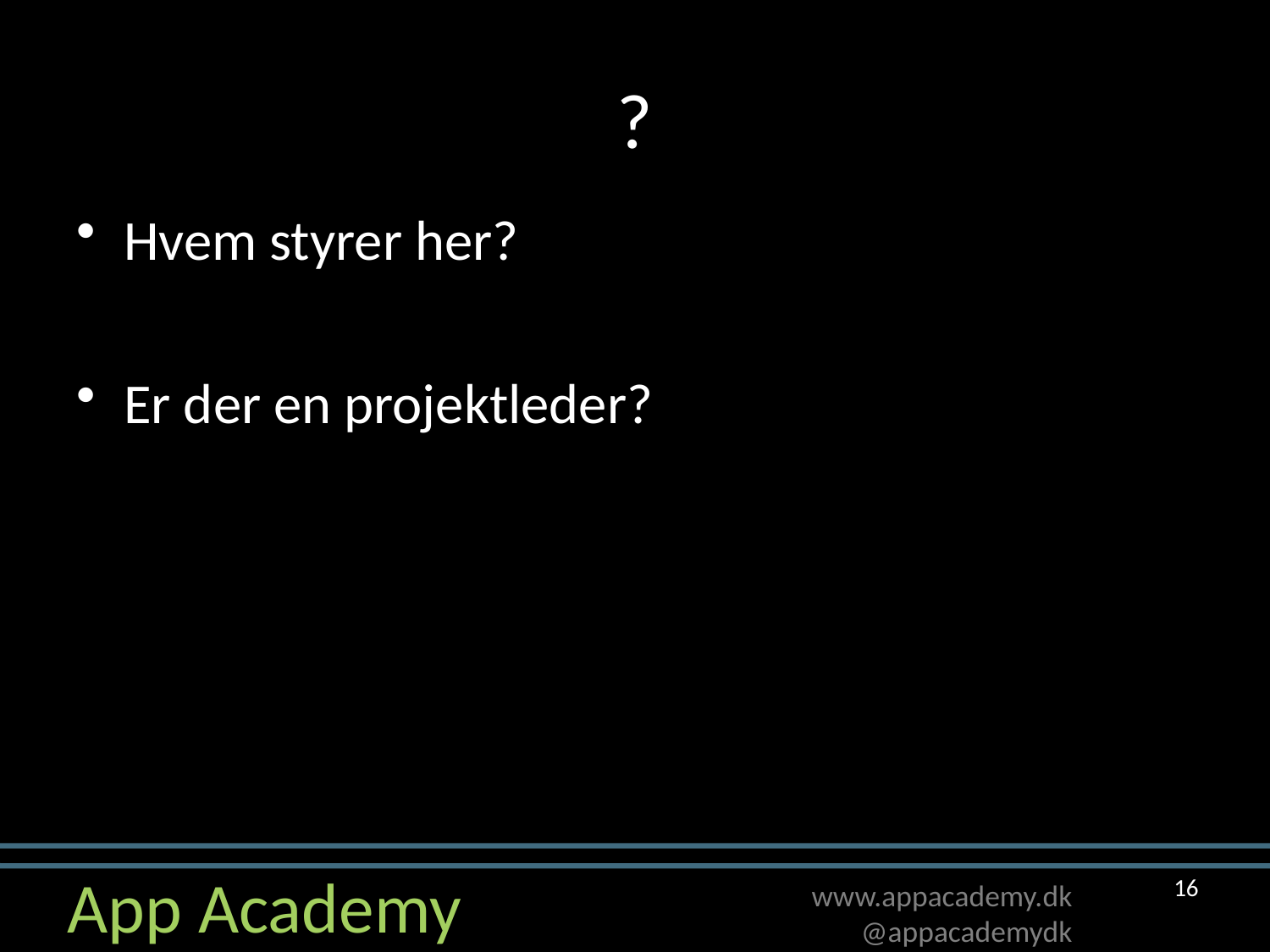

# ?
Hvem styrer her?

Er der en projektleder?
16